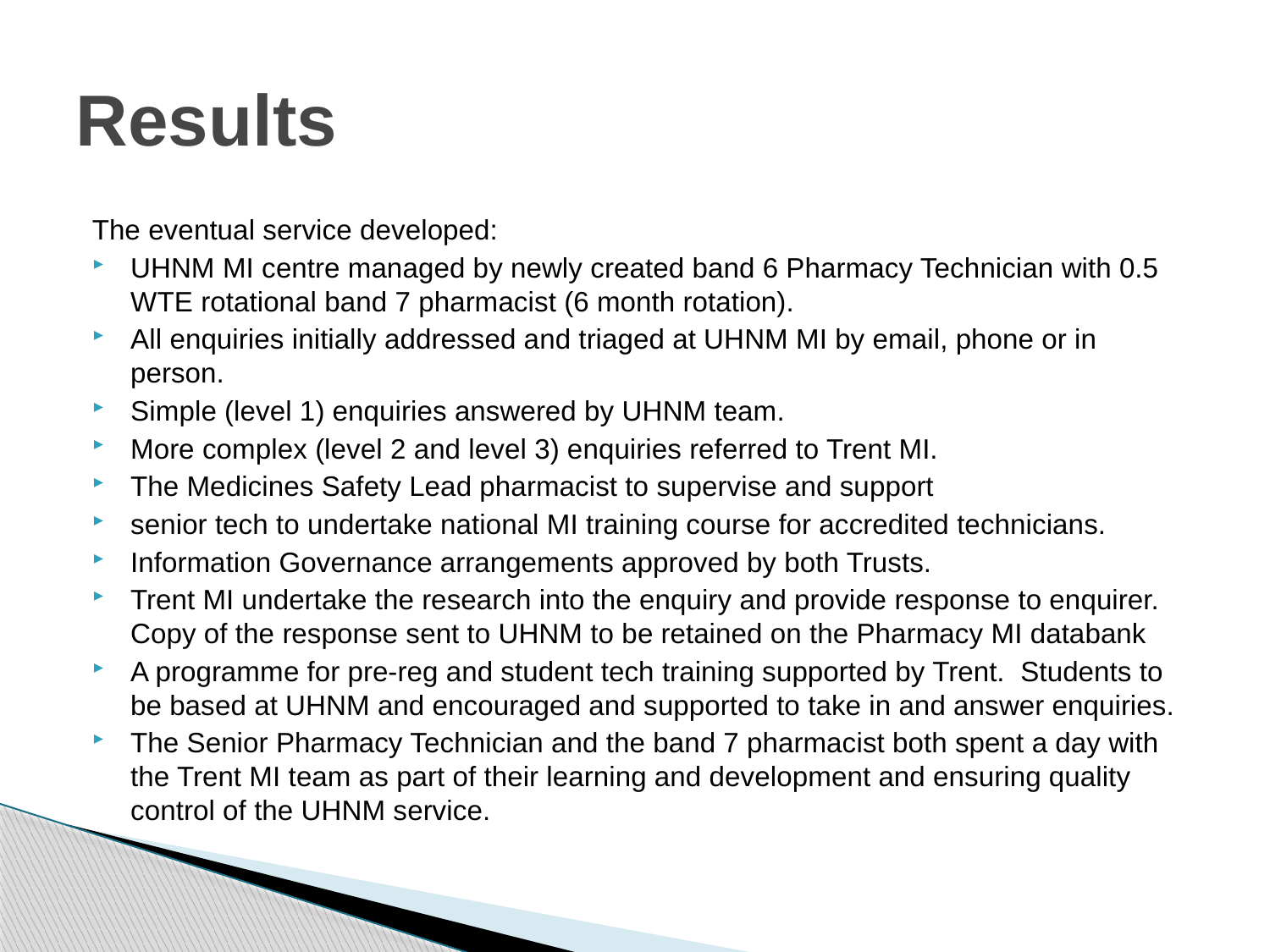

# Results
The eventual service developed:
UHNM MI centre managed by newly created band 6 Pharmacy Technician with 0.5 WTE rotational band 7 pharmacist (6 month rotation).
All enquiries initially addressed and triaged at UHNM MI by email, phone or in person.
Simple (level 1) enquiries answered by UHNM team.
More complex (level 2 and level 3) enquiries referred to Trent MI.
The Medicines Safety Lead pharmacist to supervise and support
senior tech to undertake national MI training course for accredited technicians.
Information Governance arrangements approved by both Trusts.
Trent MI undertake the research into the enquiry and provide response to enquirer. Copy of the response sent to UHNM to be retained on the Pharmacy MI databank
A programme for pre-reg and student tech training supported by Trent.  Students to be based at UHNM and encouraged and supported to take in and answer enquiries.
The Senior Pharmacy Technician and the band 7 pharmacist both spent a day with the Trent MI team as part of their learning and development and ensuring quality control of the UHNM service.